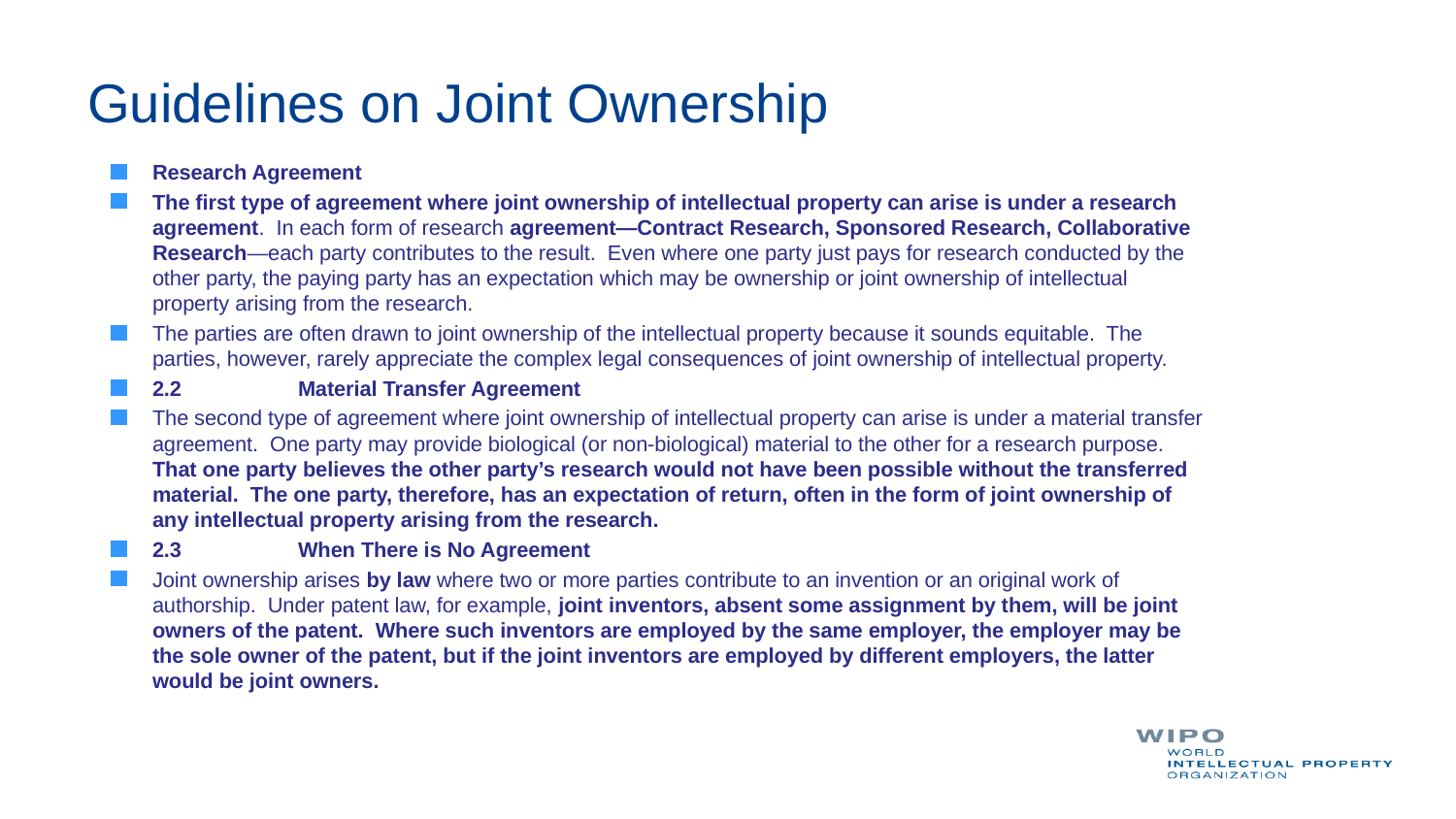

# Guidelines on Joint Ownership
Research Agreement
The first type of agreement where joint ownership of intellectual property can arise is under a research agreement.  In each form of research agreement—Contract Research, Sponsored Research, Collaborative Research—each party contributes to the result.  Even where one party just pays for research conducted by the other party, the paying party has an expectation which may be ownership or joint ownership of intellectual property arising from the research.
The parties are often drawn to joint ownership of the intellectual property because it sounds equitable.  The parties, however, rarely appreciate the complex legal consequences of joint ownership of intellectual property.
2.2	Material Transfer Agreement
The second type of agreement where joint ownership of intellectual property can arise is under a material transfer agreement.  One party may provide biological (or non-biological) material to the other for a research purpose.  That one party believes the other party’s research would not have been possible without the transferred material.  The one party, therefore, has an expectation of return, often in the form of joint ownership of any intellectual property arising from the research.
2.3	When There is No Agreement
Joint ownership arises by law where two or more parties contribute to an invention or an original work of authorship.  Under patent law, for example, joint inventors, absent some assignment by them, will be joint owners of the patent.  Where such inventors are employed by the same employer, the employer may be the sole owner of the patent, but if the joint inventors are employed by different employers, the latter would be joint owners.